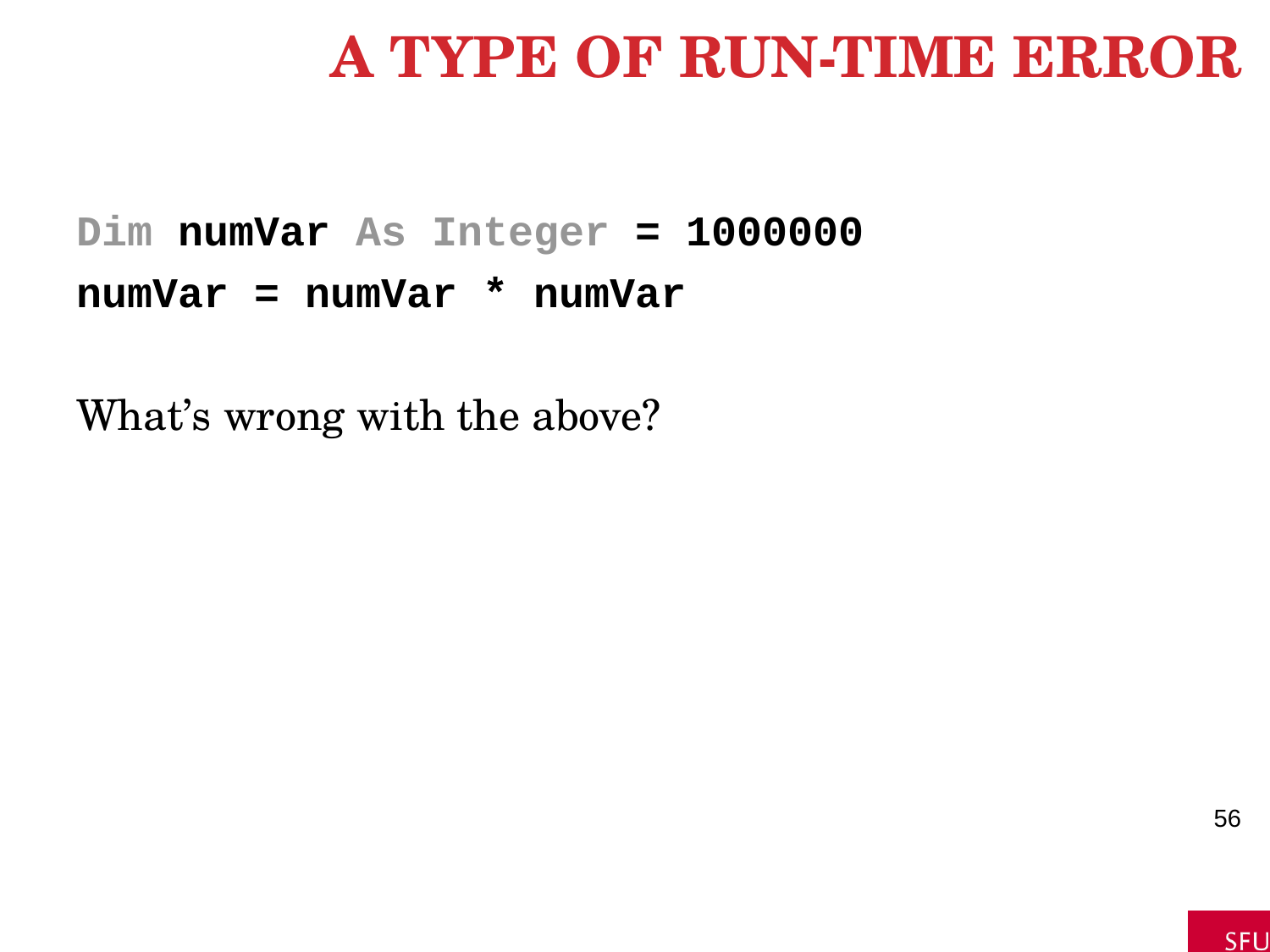

# A Type of Run-time Error

Dim numVar As Integer = 1000000
numVar = numVar * numVar

What’s wrong with the above?

56